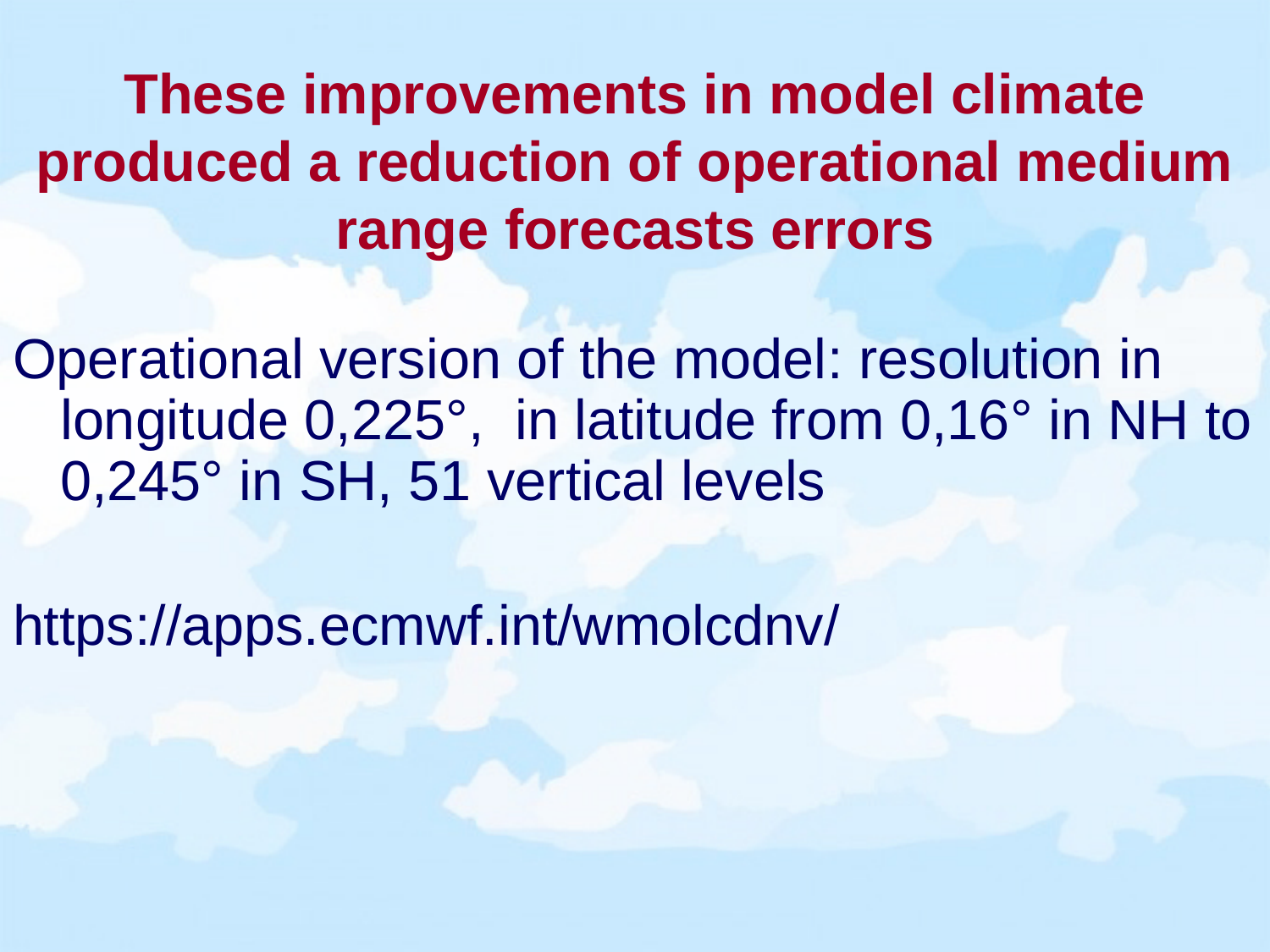

# These improvements in model climate produced a reduction of operational medium range forecasts errors
Operational version of the model: resolution in longitude 0,225°,  in latitude from 0,16° in NH to 0,245° in SH, 51 vertical levels

https://apps.ecmwf.int/wmolcdnv/